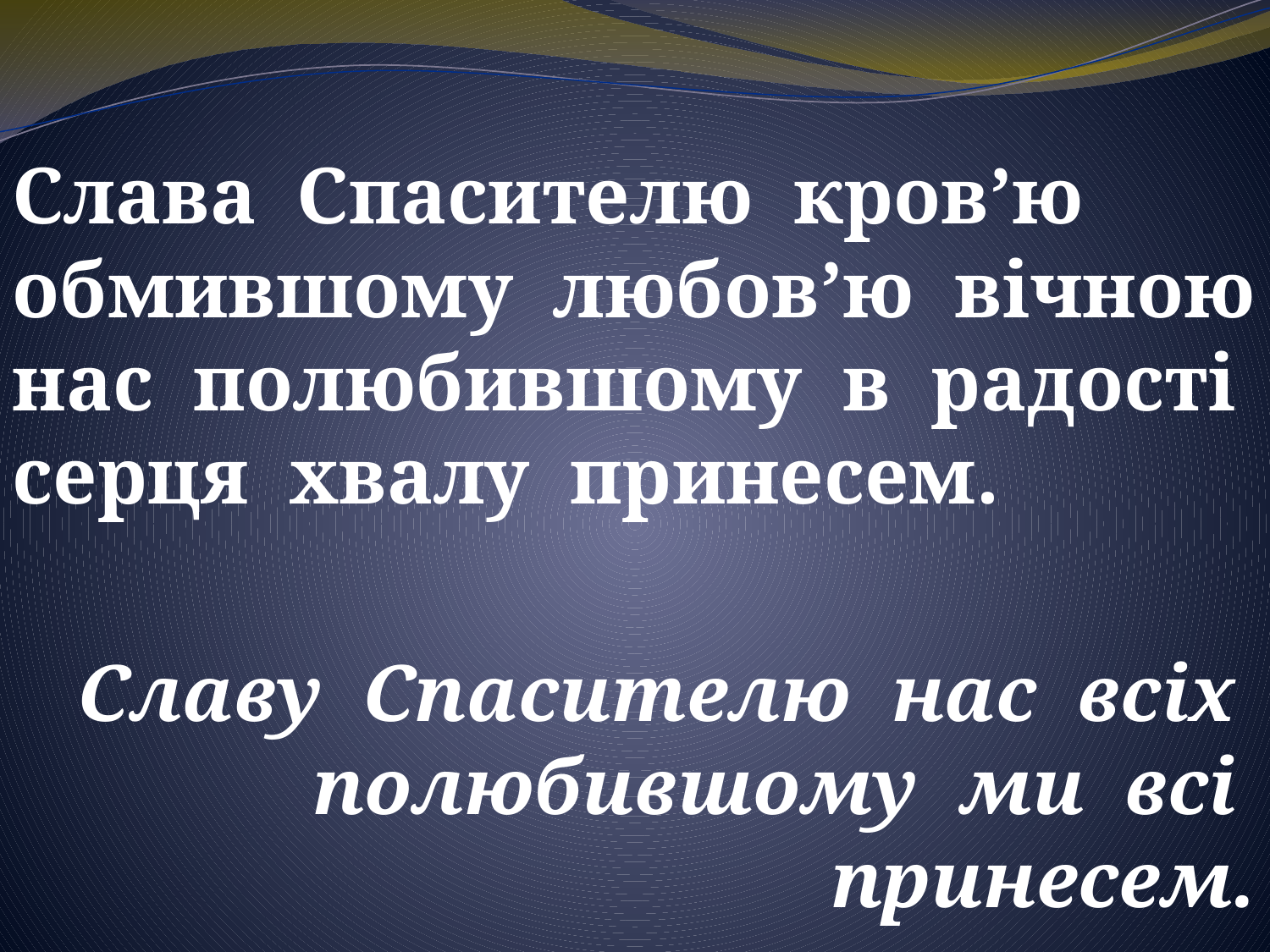

Слава  Спасителю  кров’ю обмившому  любов’ю  вічною нас  полюбившому  в  радості  серця  хвалу  принесем.

Славу  Спасителю  нас  всіх  полюбившому  ми  всі  принесем.